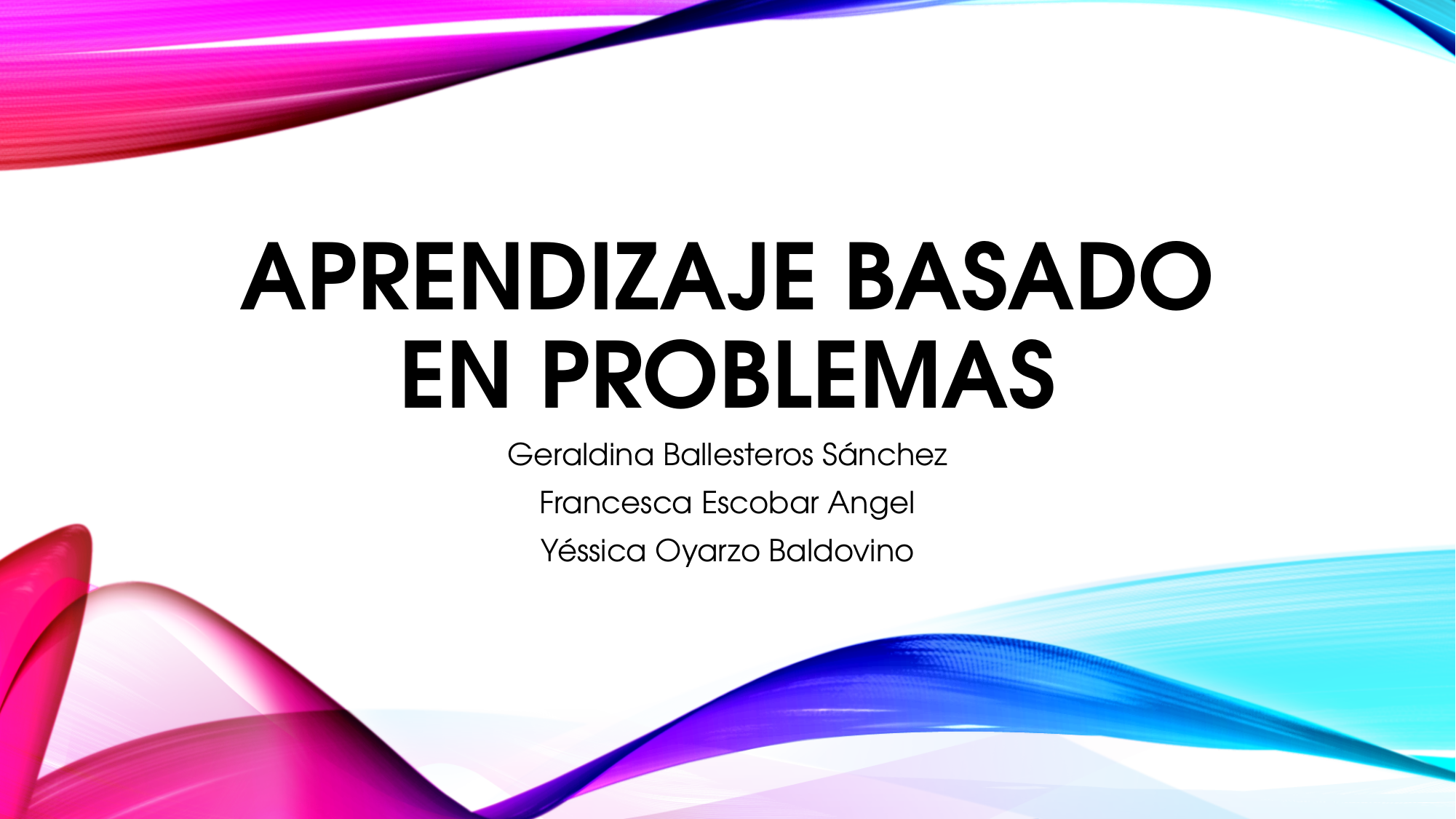

# Aprendizaje basado en problemas
Geraldina Ballesteros Sánchez
Francesca Escobar Angel
Yéssica Oyarzo Baldovino